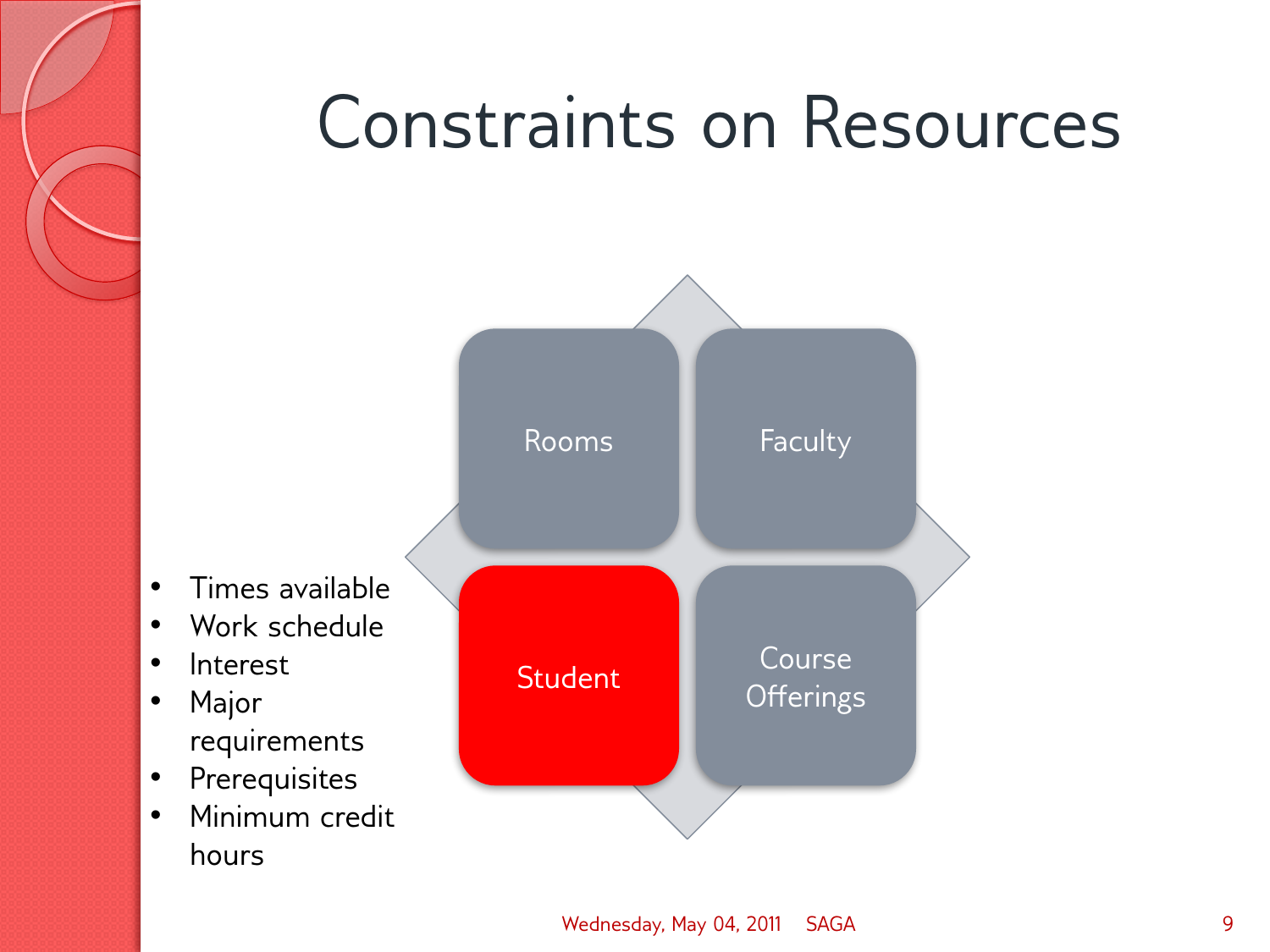

# Constraints on Resources
Rooms
Faculty
Student
Course Offerings
Times available
Work schedule
Interest
Major requirements
Prerequisites
Minimum credit hours

Wednesday, May 04, 2011
SAGA
9